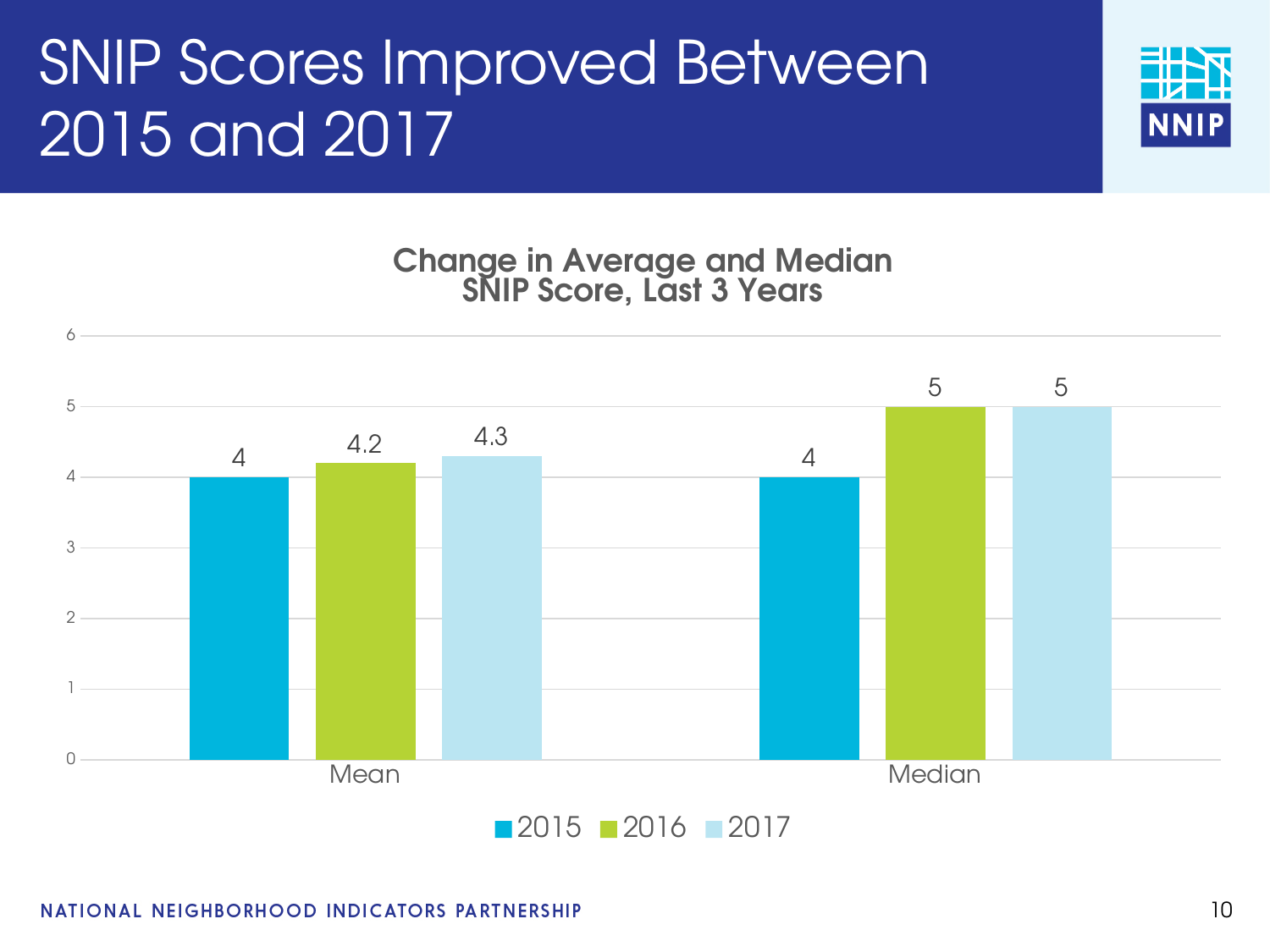

# SNIP Scores Improved Between 2015 and 2017

### Chart: Change in Average and Median
SNIP Score, Last 3 Years

| Category | 2015 | 2016 | 2017 |
|---|---|---|---|
| Mean | 4.0 | 4.2 | 4.3 |
| Median | 4.0 | 5.0 | 5.0 |
10